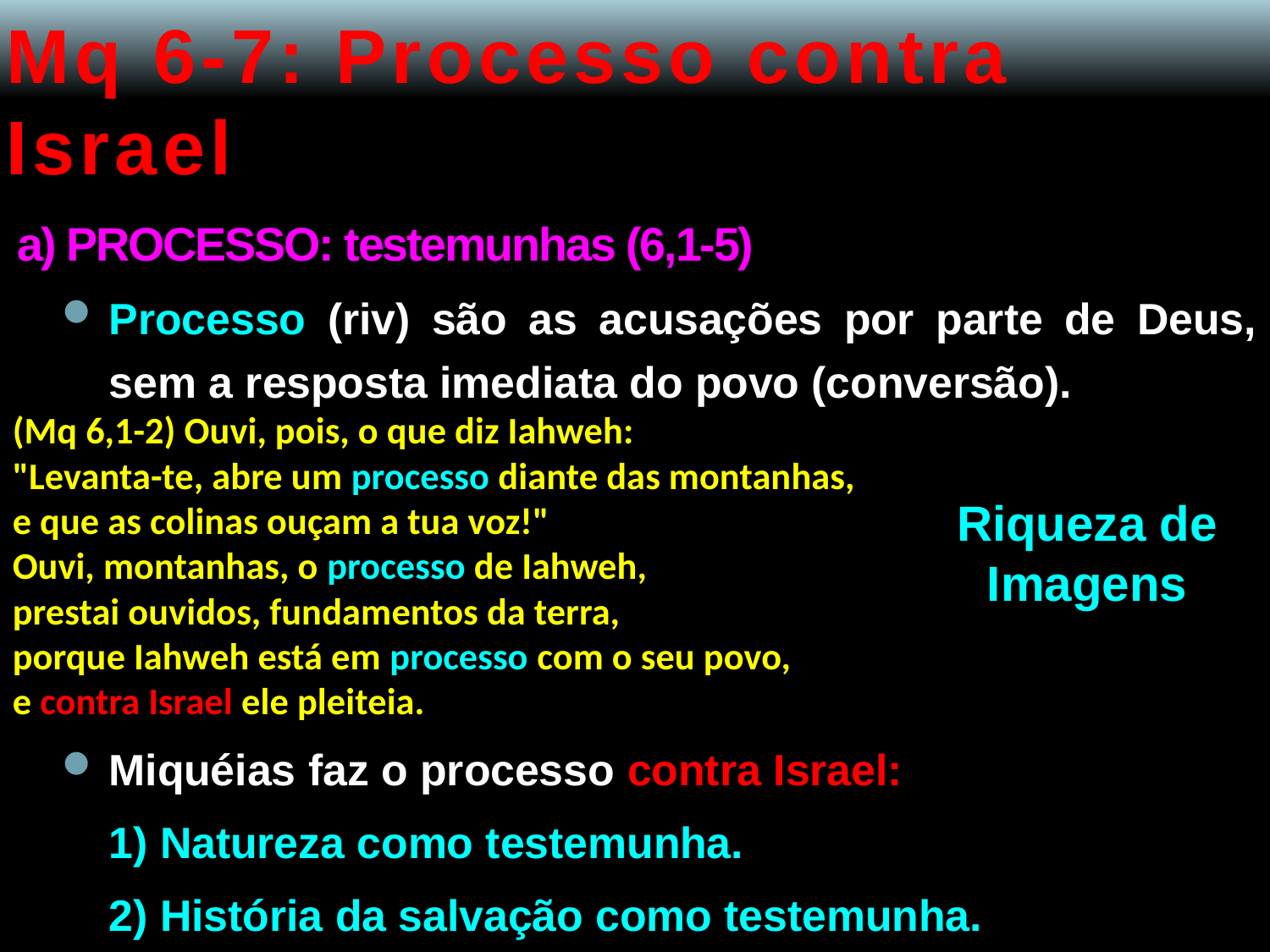

# Mq 6-7: Processo contra Israel
a) PROCESSO: testemunhas (6,1-5)
Processo (riv) são as acusações por parte de Deus, sem a resposta imediata do povo (conversão).
(Mq 6,1-2) Ouvi, pois, o que diz Iahweh:
"Levanta-te, abre um processo diante das montanhas,
e que as colinas ouçam a tua voz!"
Ouvi, montanhas, o processo de Iahweh,
prestai ouvidos, fundamentos da terra,
porque Iahweh está em processo com o seu povo,
e contra Israel ele pleiteia.
Miquéias faz o processo contra Israel:
		1) Natureza como testemunha.
		2) História da salvação como testemunha.
Riqueza de
Imagens